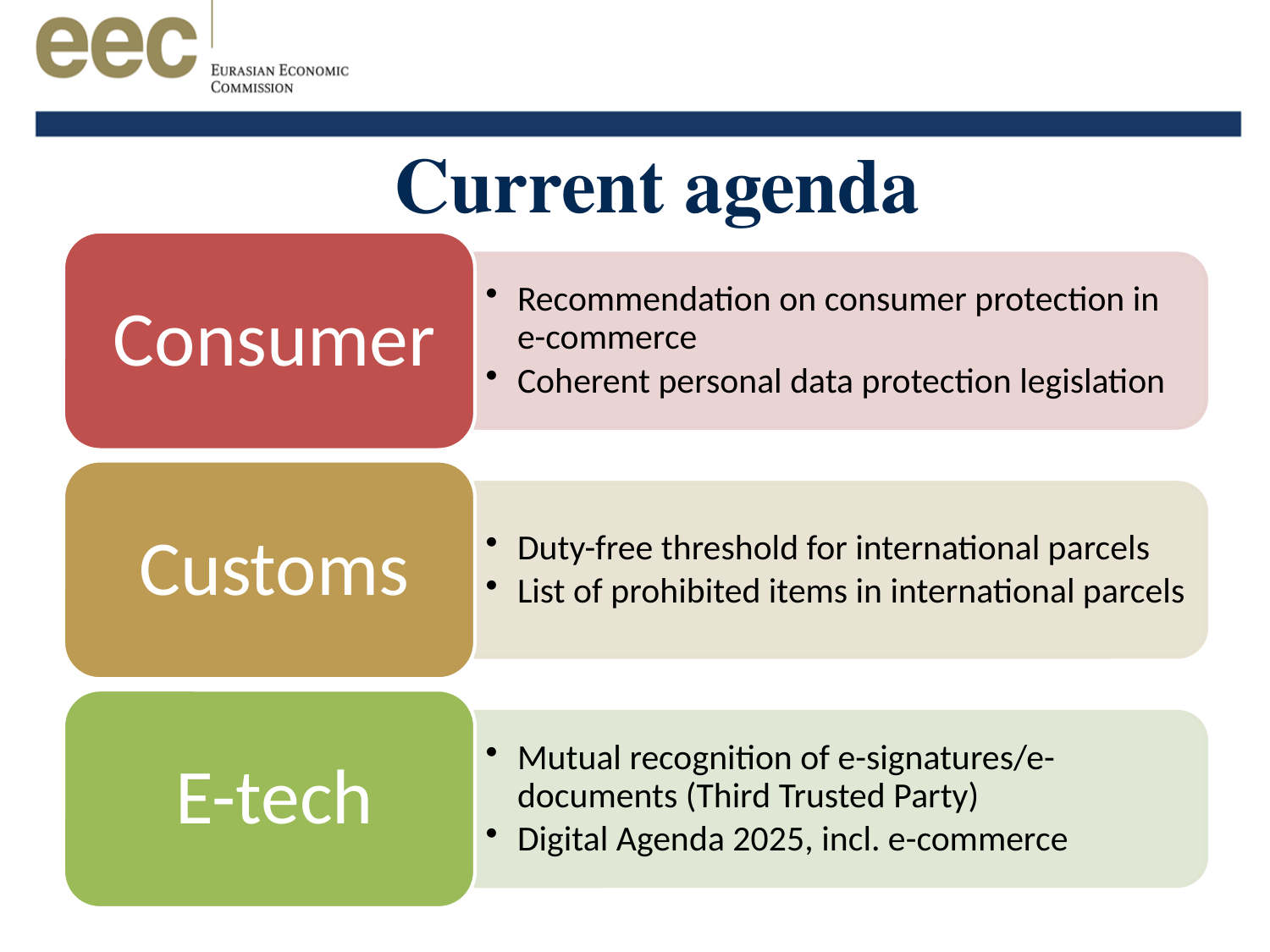

#
Current agenda
Recommendation on consumer protection in e-commerce
Coherent personal data protection legislation
Consumer
Duty-free threshold for international parcels
List of prohibited items in international parcels
Customs
Mutual recognition of e-signatures/e-documents (Third Trusted Party)
Digital Agenda 2025, incl. e-commerce
E-tech